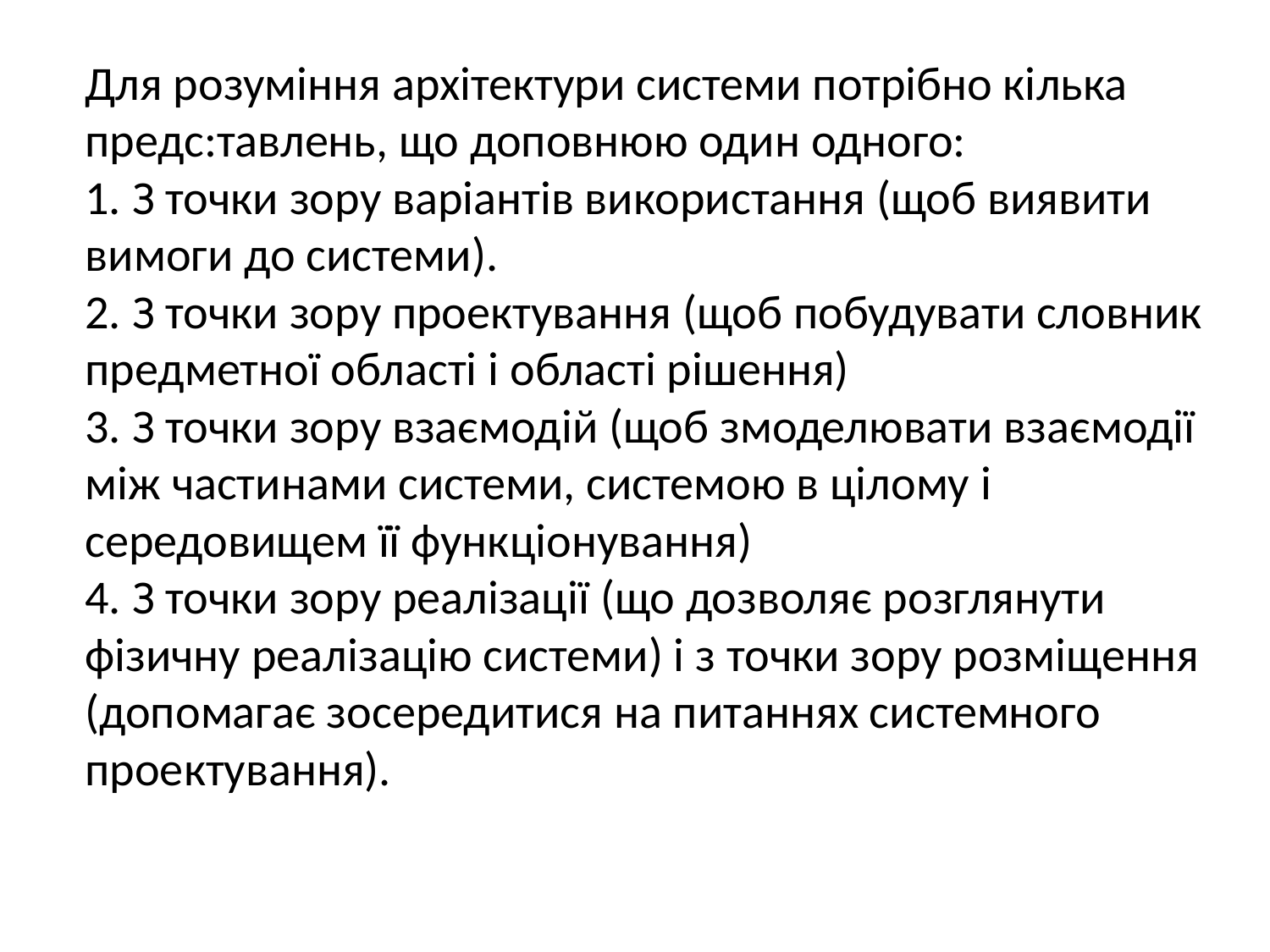

Для розуміння архітектури системи потрібно кілька предс:тавлень, що доповнюю один одного:
1. З точки зору варіантів використання (щоб виявити вимоги до системи).
2. З точки зору проектування (щоб побудувати словник предметної області і області рішення)
3. З точки зору взаємодій (щоб змоделювати взаємодії між частинами системи, системою в цілому і середовищем її функціонування)
4. З точки зору реалізації (що дозволяє розглянути фізичну реалізацію системи) і з точки зору розміщення (допомагає зосередитися на питаннях системного проектування).